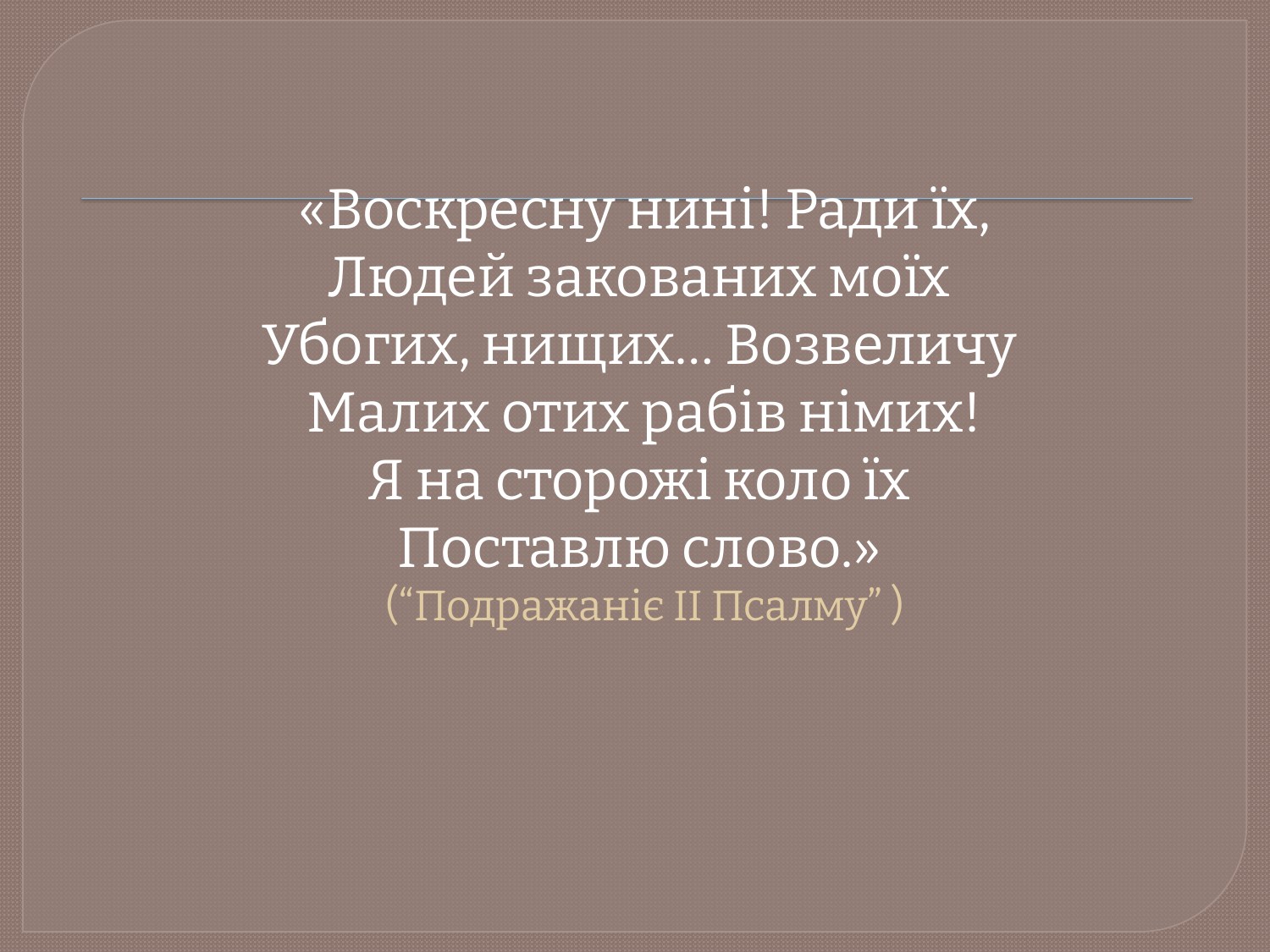

«Воскресну нині! Ради їх,
Людей закованих моїх
Убогих, нищих… Возвеличу
Малих отих рабів німих!
Я на сторожі коло їх
Поставлю слово.»
(“Подражаніє ІІ Псалму” )